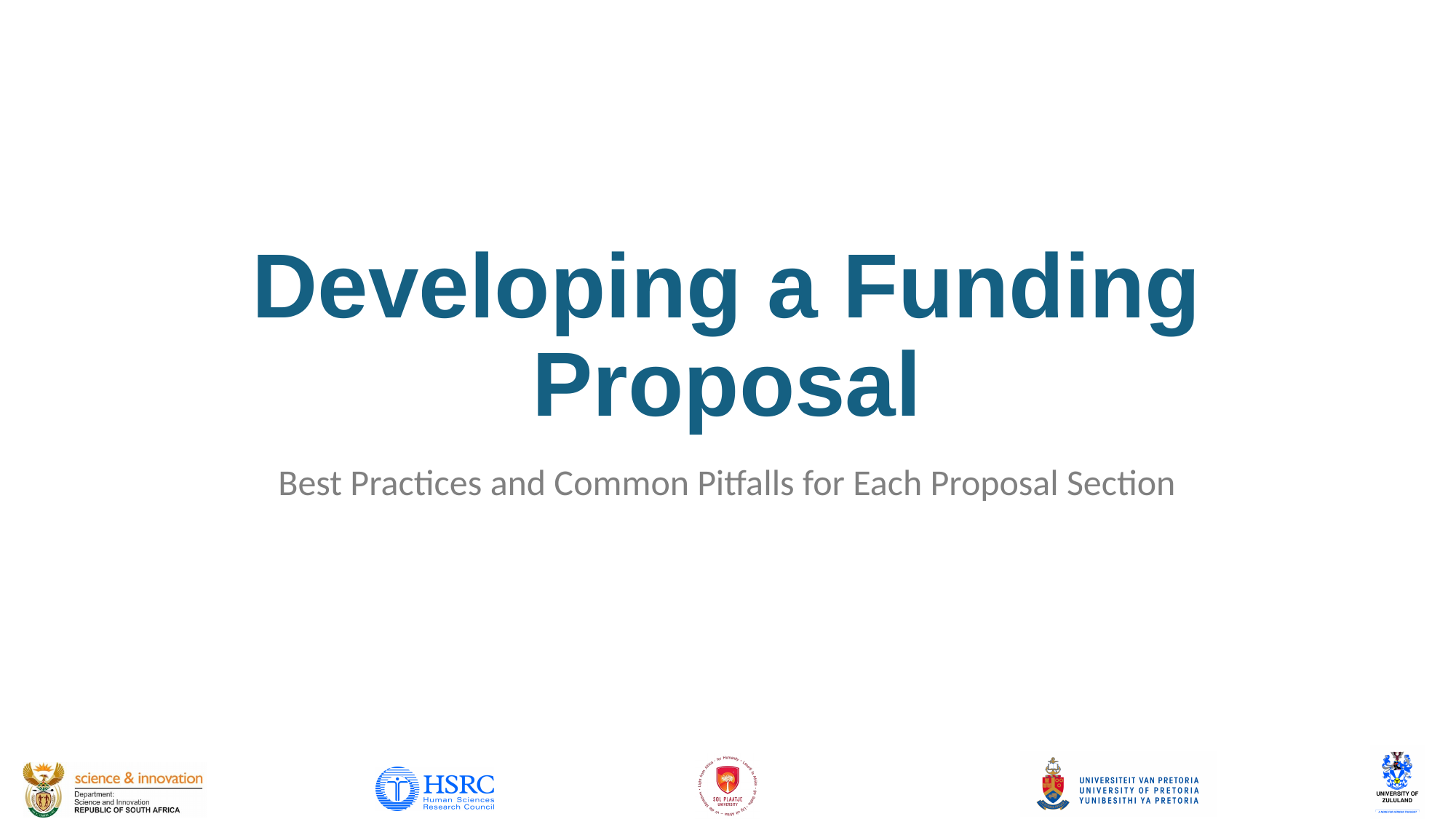

# Developing a Funding Proposal
﻿Best Practices and Common Pitfalls for Each Proposal Section